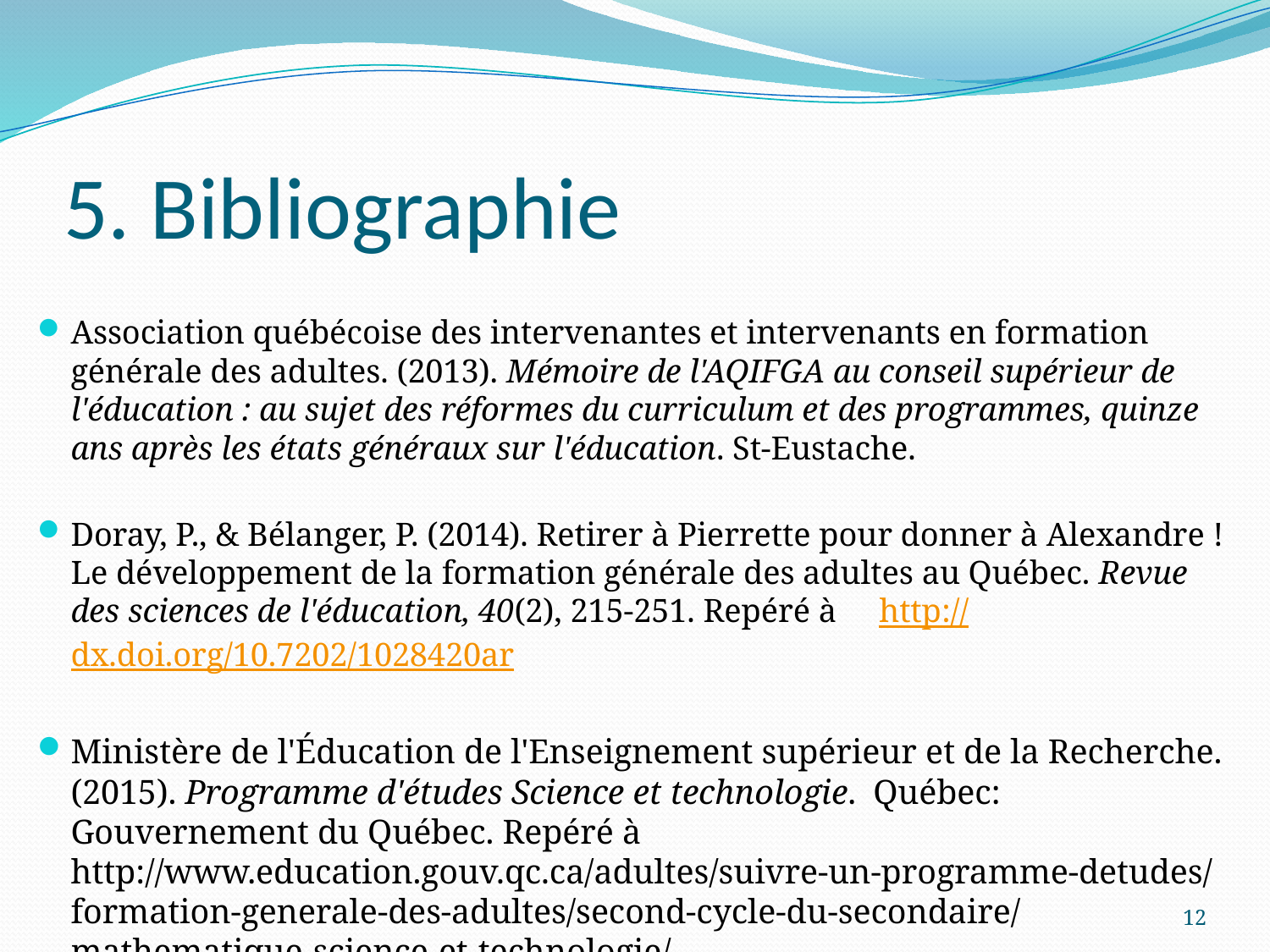

# 5. Bibliographie
Association québécoise des intervenantes et intervenants en formation générale des adultes. (2013). Mémoire de l'AQIFGA au conseil supérieur de l'éducation : au sujet des réformes du curriculum et des programmes, quinze ans après les états généraux sur l'éducation. St-Eustache.

Doray, P., & Bélanger, P. (2014). Retirer à Pierrette pour donner à Alexandre ! Le développement de la formation générale des adultes au Québec. Revue des sciences de l'éducation, 40(2), 215-251. Repéré à	 http://dx.doi.org/10.7202/1028420ar

Ministère de l'Éducation de l'Enseignement supérieur et de la Recherche. (2015). Programme d'études Science et technologie.  Québec: Gouvernement du Québec. Repéré à http://www.education.gouv.qc.ca/adultes/suivre-un-programme-detudes/formation-generale-des-adultes/second-cycle-du-secondaire/mathematique-science-et-technologie/.

12